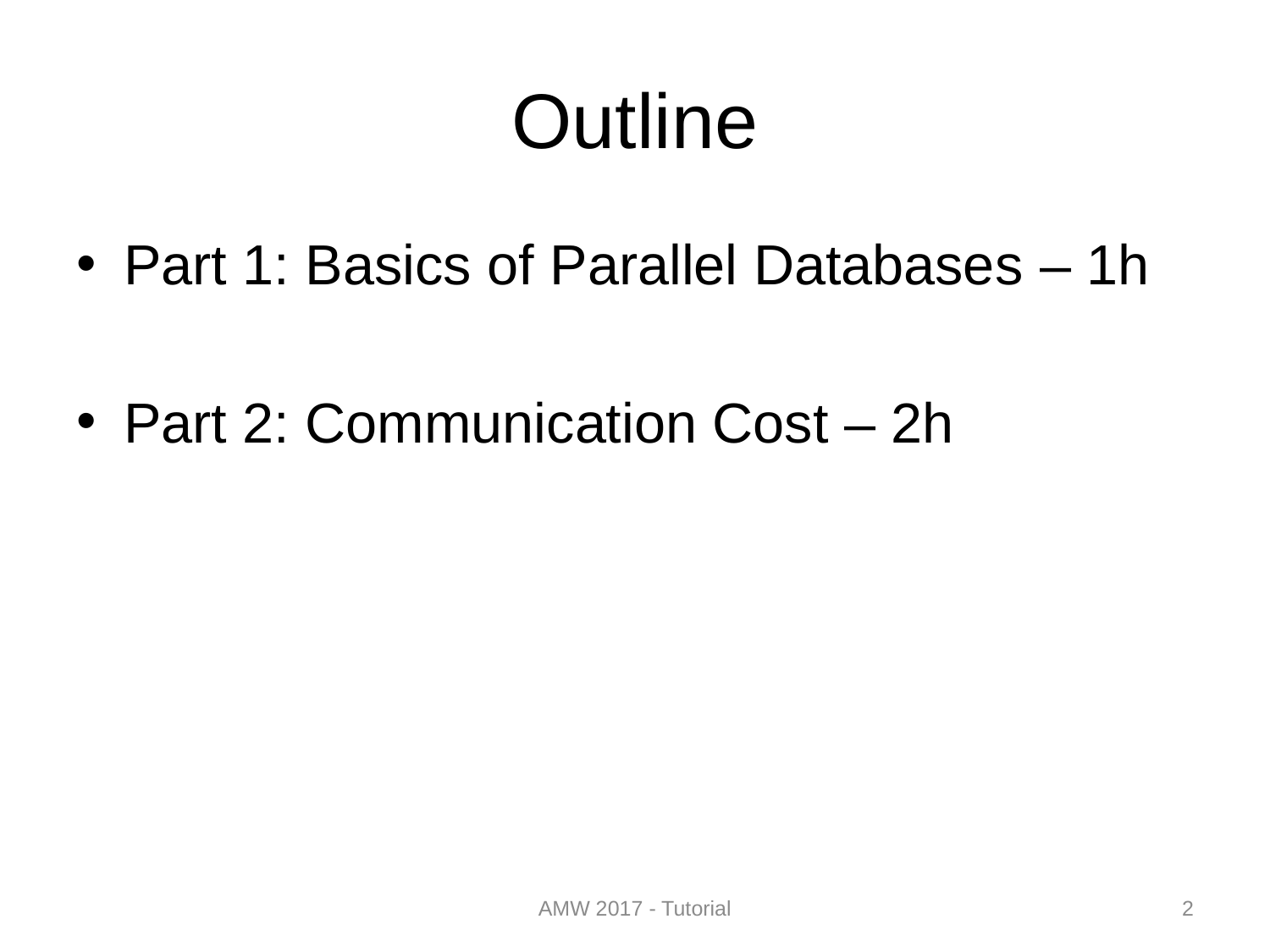

# Outline
Part 1: Basics of Parallel Databases – 1h

Part 2: Communication Cost – 2h
AMW 2017 - Tutorial
2